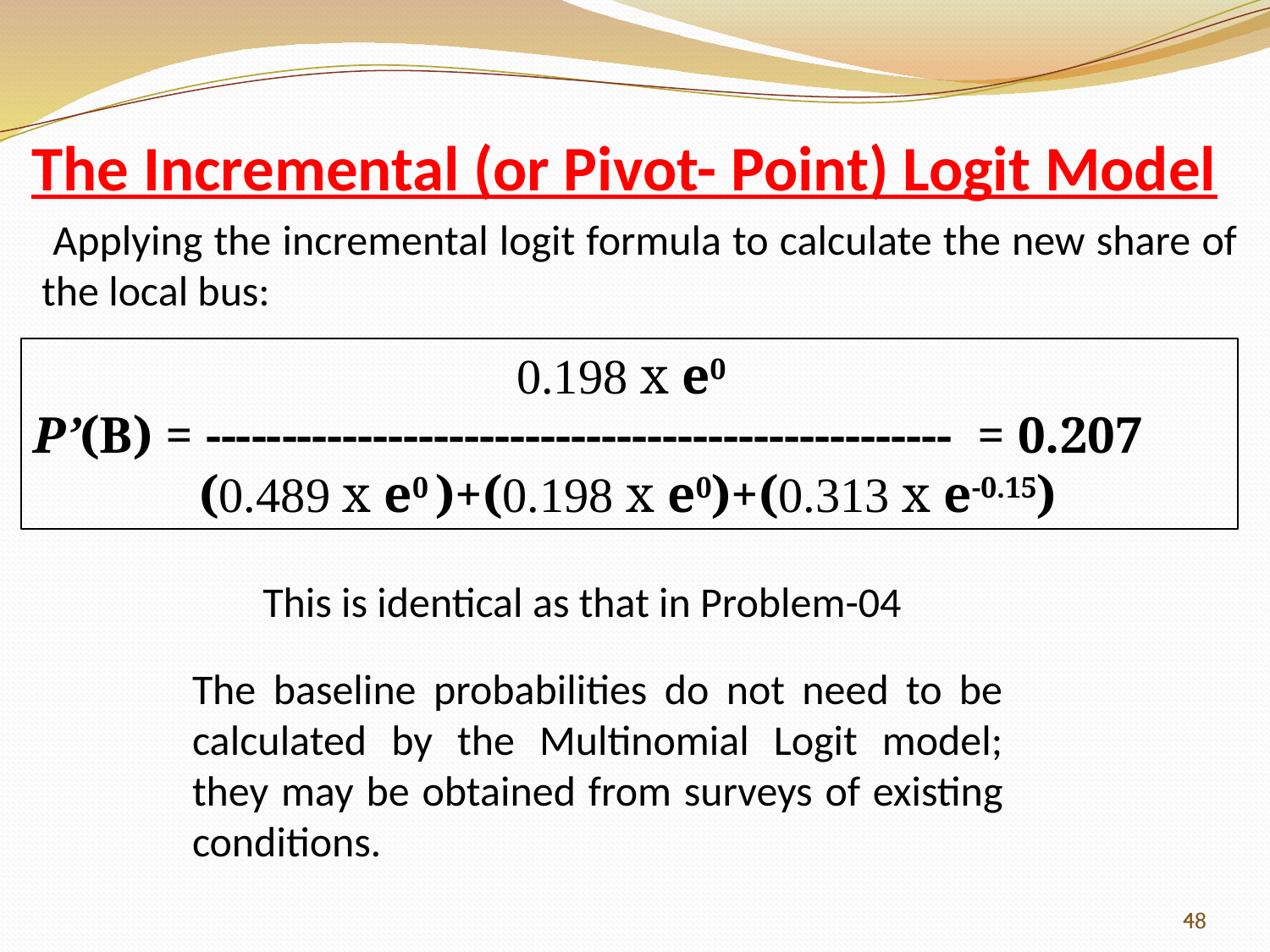

# The Incremental (or Pivot- Point) Logit Model
 Applying the incremental logit formula to calculate the new share of the local bus:

	                             0.198 x e0
P’(B) = -------------------------------------------------  = 0.207
	   (0.489 x e0 )+(0.198 x e0)+(0.313 x e-0.15)
This is identical as that in Problem-04
The baseline probabilities do not need to be calculated by the Multinomial Logit model; they may be obtained from surveys of existing conditions.
48